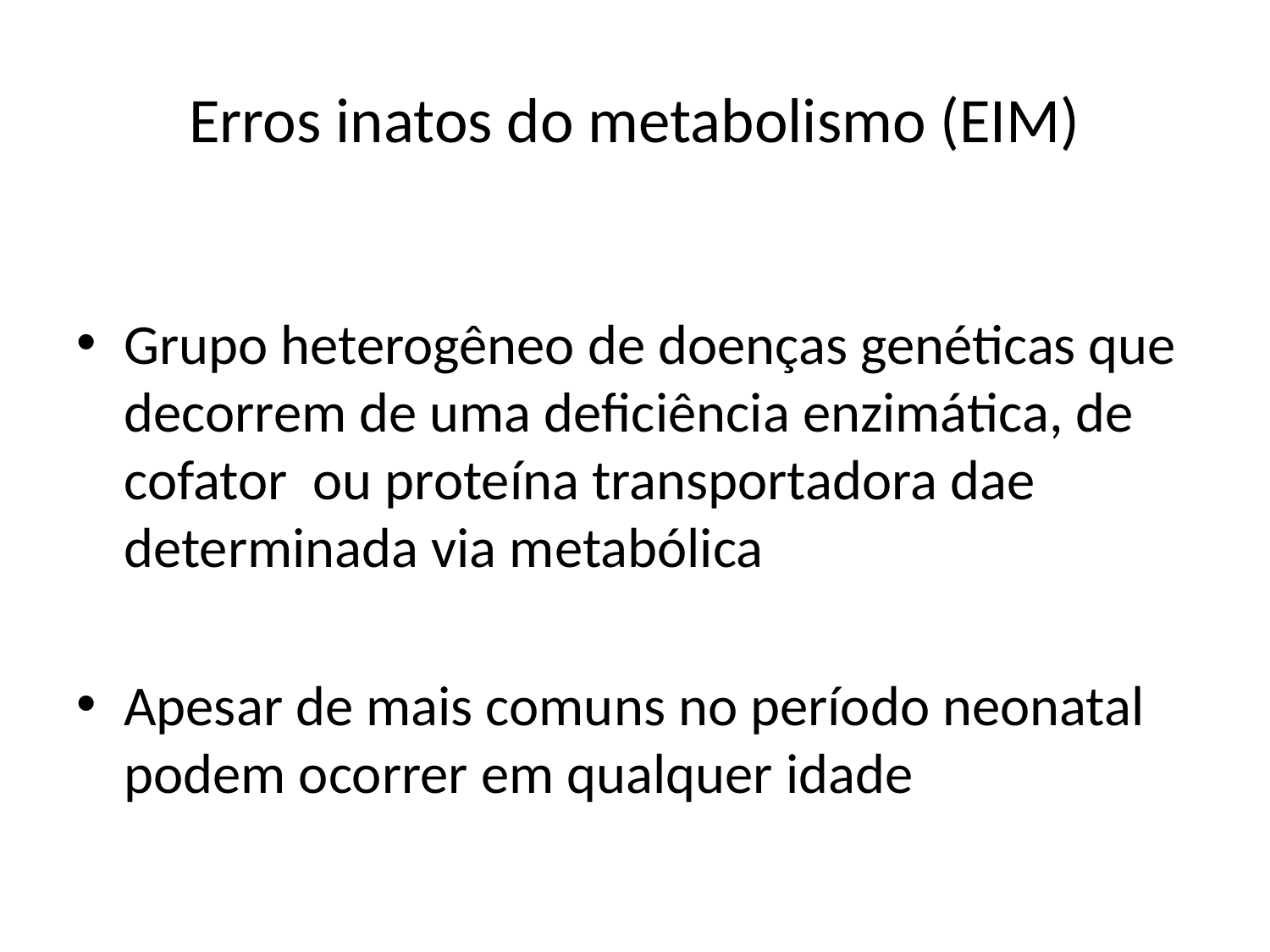

# Erros inatos do metabolismo (EIM)

Grupo heterogêneo de doenças genéticas que decorrem de uma deficiência enzimática, de cofator  ou proteína transportadora dae determinada via metabólica

Apesar de mais comuns no período neonatal podem ocorrer em qualquer idade